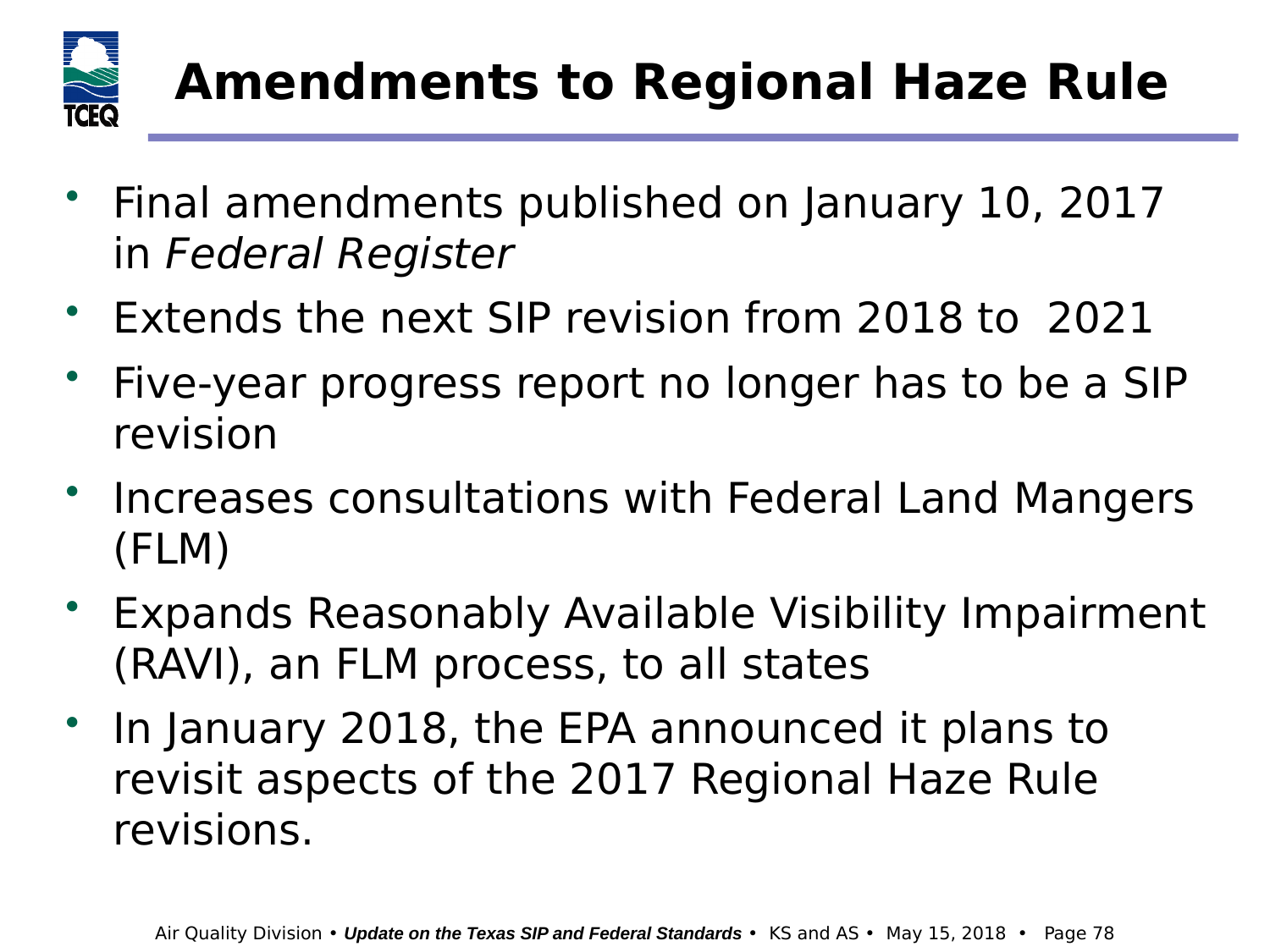

# Amendments to Regional Haze Rule
Final amendments published on January 10, 2017 in Federal Register
Extends the next SIP revision from 2018 to  2021
Five-year progress report no longer has to be a SIP revision
Increases consultations with Federal Land Mangers (FLM)
Expands Reasonably Available Visibility Impairment (RAVI), an FLM process, to all states
In January 2018, the EPA announced it plans to revisit aspects of the 2017 Regional Haze Rule revisions.